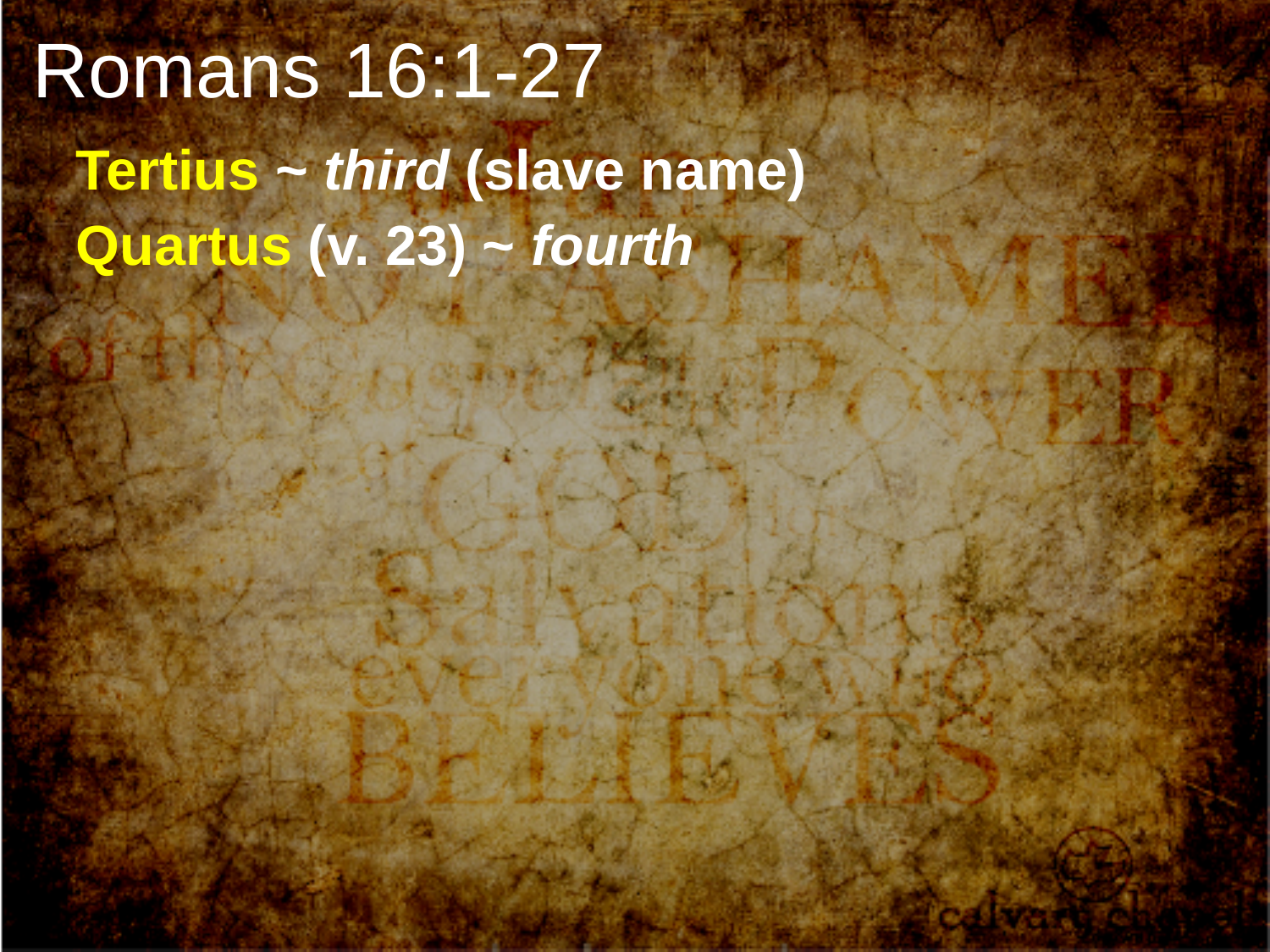

Romans 16:1-27
Tertius ~ third (slave name)
Quartus (v. 23) ~ fourth